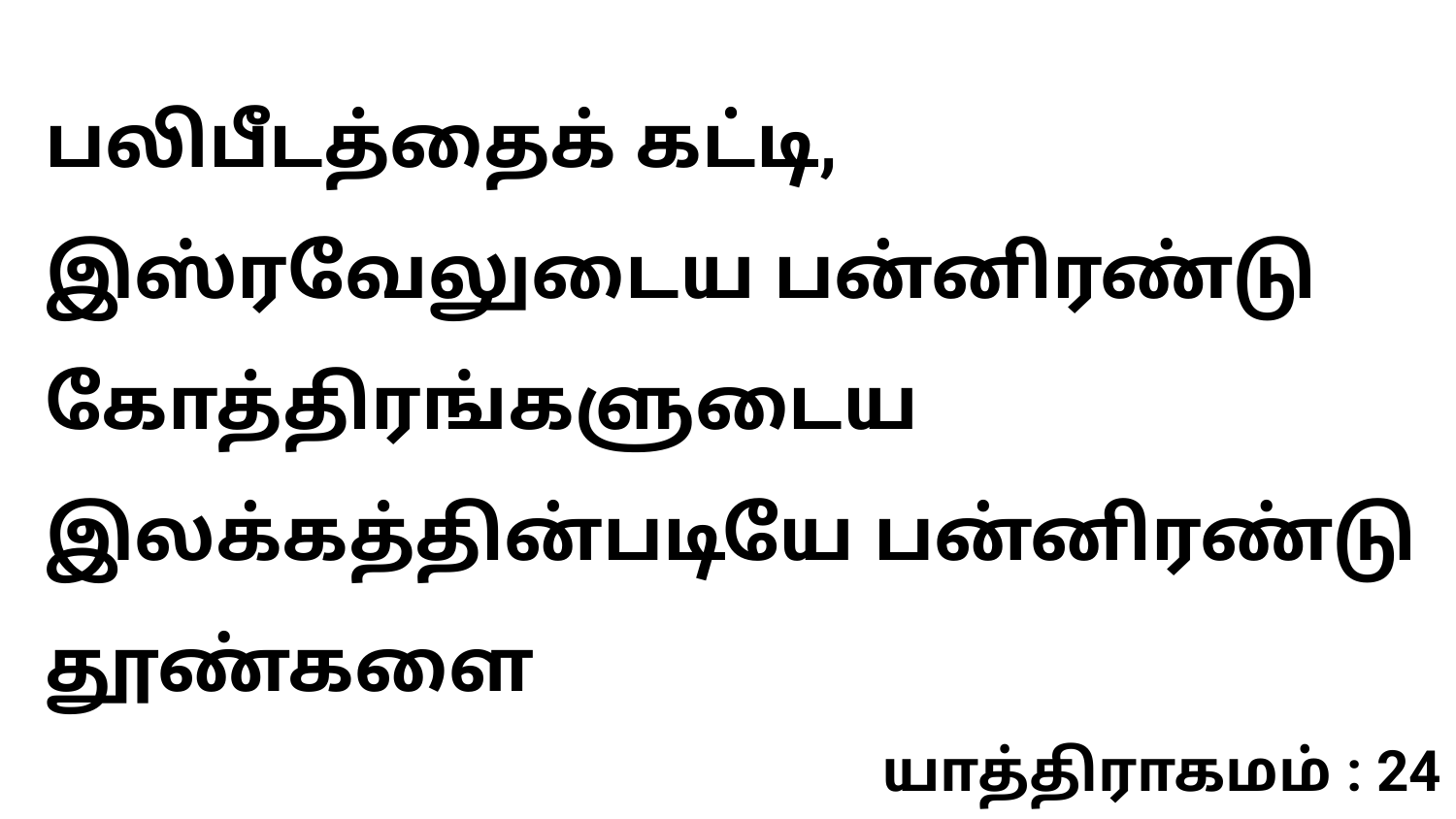

பலிபீடத்தைக் கட்டி, இஸ்ரவேலுடைய பன்னிரண்டு கோத்திரங்களுடைய இலக்கத்தின்படியே பன்னிரண்டு தூண்களை
யாத்திராகமம் : 24